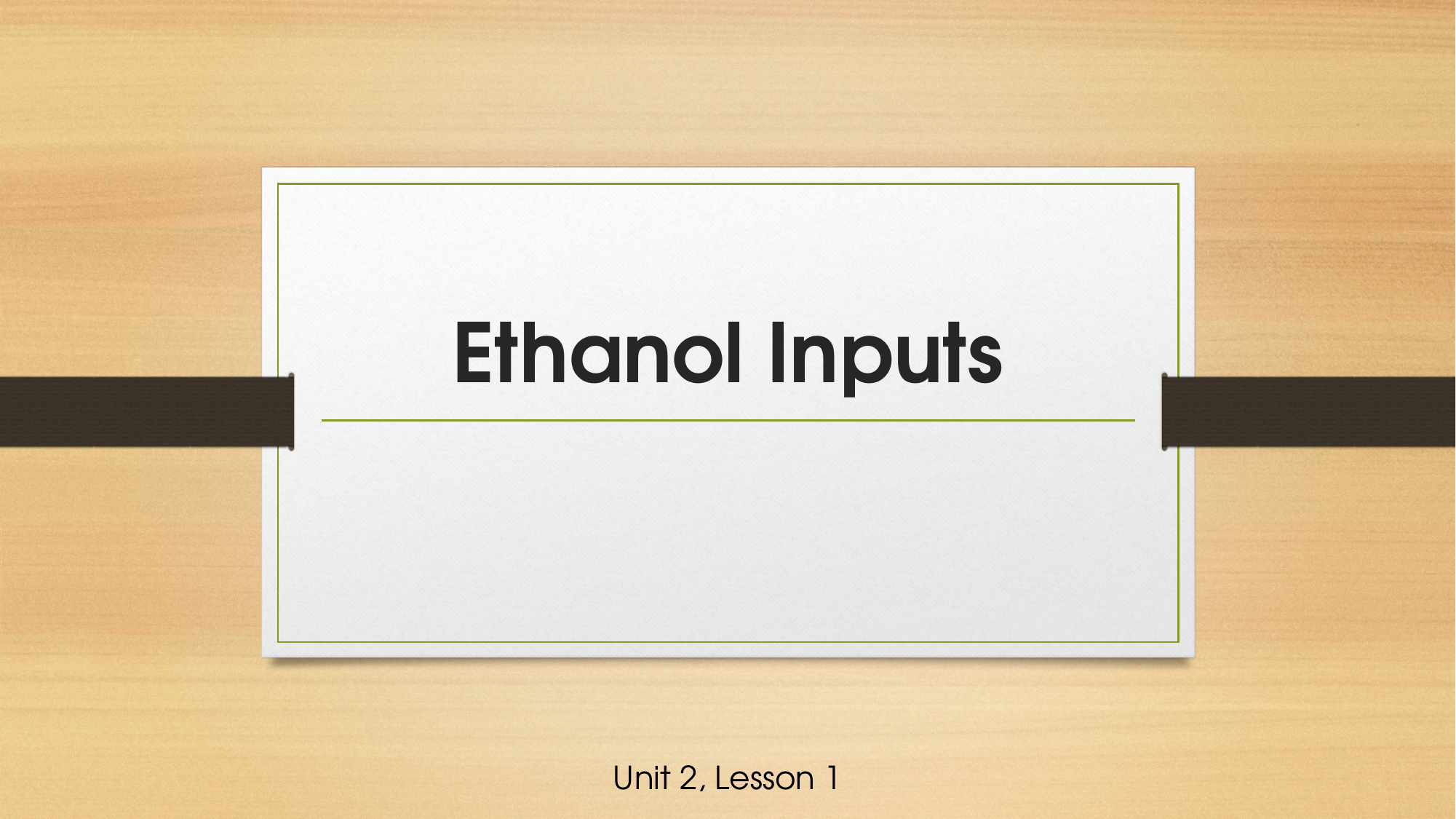

# Ethanol Inputs
Unit 2, Lesson 1